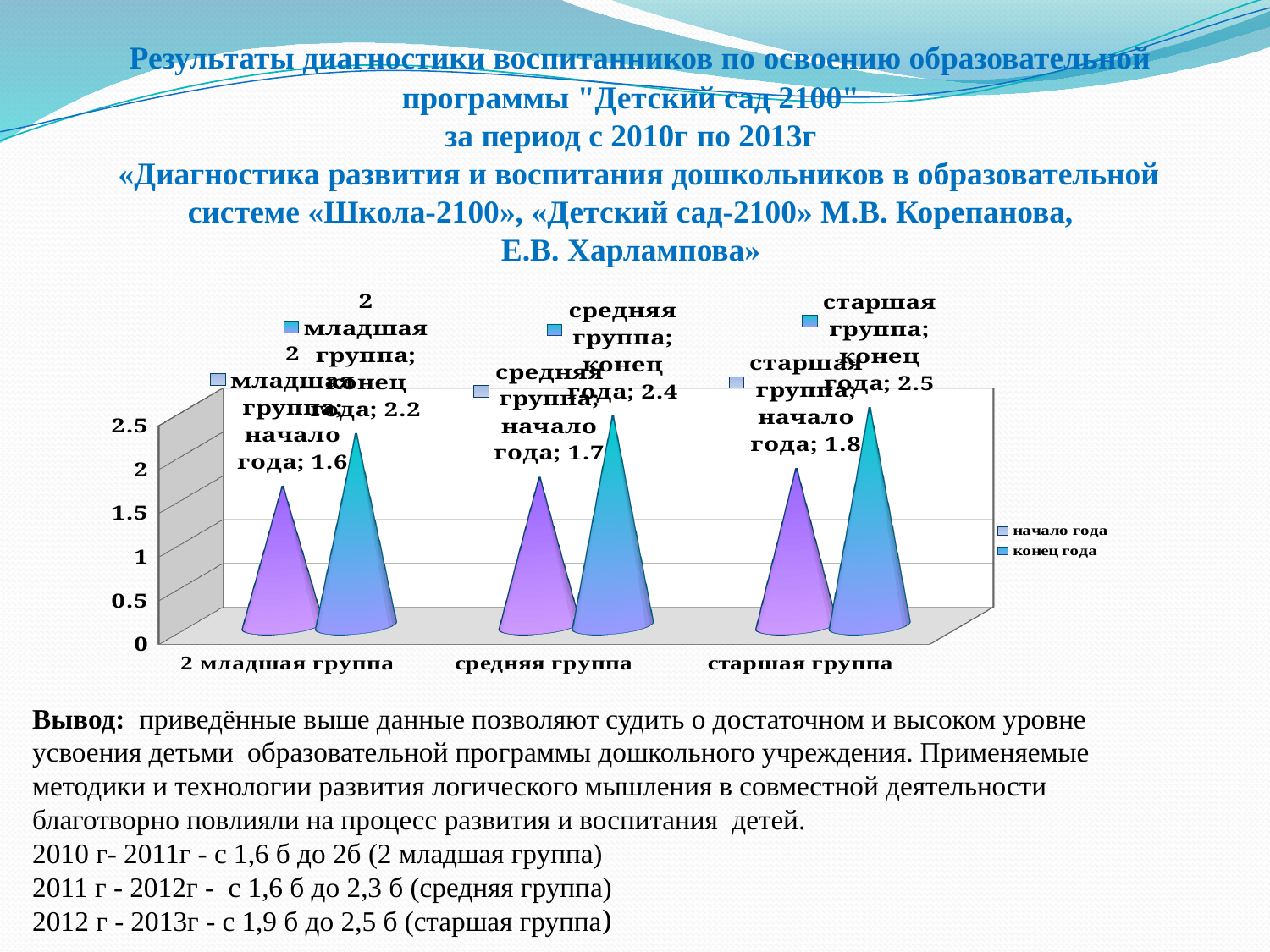

# Результаты диагностики воспитанников по освоению образовательной программы "Детский сад 2100" за период с 2010г по 2013г «Диагностика развития и воспитания дошкольников в образовательной системе «Школа-2100», «Детский сад-2100» М.В. Корепанова, Е.В. Харлампова»

[unsupported chart]

Вывод:  приведённые выше данные позволяют судить о достаточном и высоком уровне усвоения детьми  образовательной программы дошкольного учреждения. Применяемые методики и технологии развития логического мышления в совместной деятельности благотворно повлияли на процесс развития и воспитания  детей.
2010 г- 2011г - с 1,6 б до 2б (2 младшая группа)
2011 г - 2012г -  с 1,6 б до 2,3 б (средняя группа)
2012 г - 2013г - с 1,9 б до 2,5 б (старшая группа)